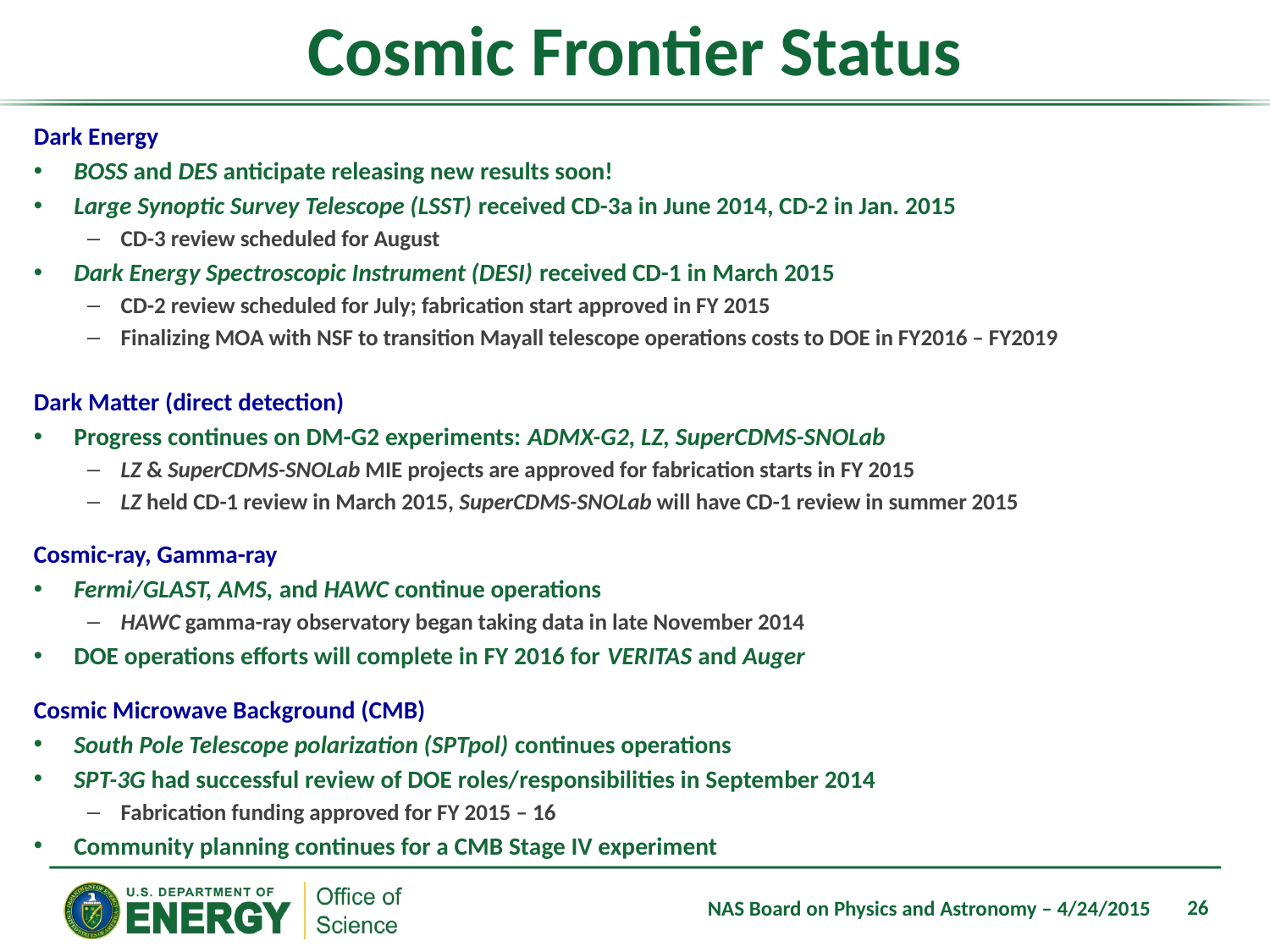

# Cosmic Frontier Status
Dark Energy
BOSS and DES anticipate releasing new results soon!
Large Synoptic Survey Telescope (LSST) received CD-3a in June 2014, CD-2 in Jan. 2015
CD-3 review scheduled for August
Dark Energy Spectroscopic Instrument (DESI) received CD-1 in March 2015
CD-2 review scheduled for July; fabrication start approved in FY 2015
Finalizing MOA with NSF to transition Mayall telescope operations costs to DOE in FY2016 – FY2019

Dark Matter (direct detection)
Progress continues on DM-G2 experiments: ADMX-G2, LZ, SuperCDMS-SNOLab
LZ & SuperCDMS-SNOLab MIE projects are approved for fabrication starts in FY 2015
LZ held CD-1 review in March 2015, SuperCDMS-SNOLab will have CD-1 review in summer 2015

Cosmic-ray, Gamma-ray
Fermi/GLAST, AMS, and HAWC continue operations
HAWC gamma-ray observatory began taking data in late November 2014
DOE operations efforts will complete in FY 2016 for VERITAS and Auger

Cosmic Microwave Background (CMB)
South Pole Telescope polarization (SPTpol) continues operations
SPT-3G had successful review of DOE roles/responsibilities in September 2014
Fabrication funding approved for FY 2015 – 16
Community planning continues for a CMB Stage IV experiment

26
NAS Board on Physics and Astronomy – 4/24/2015